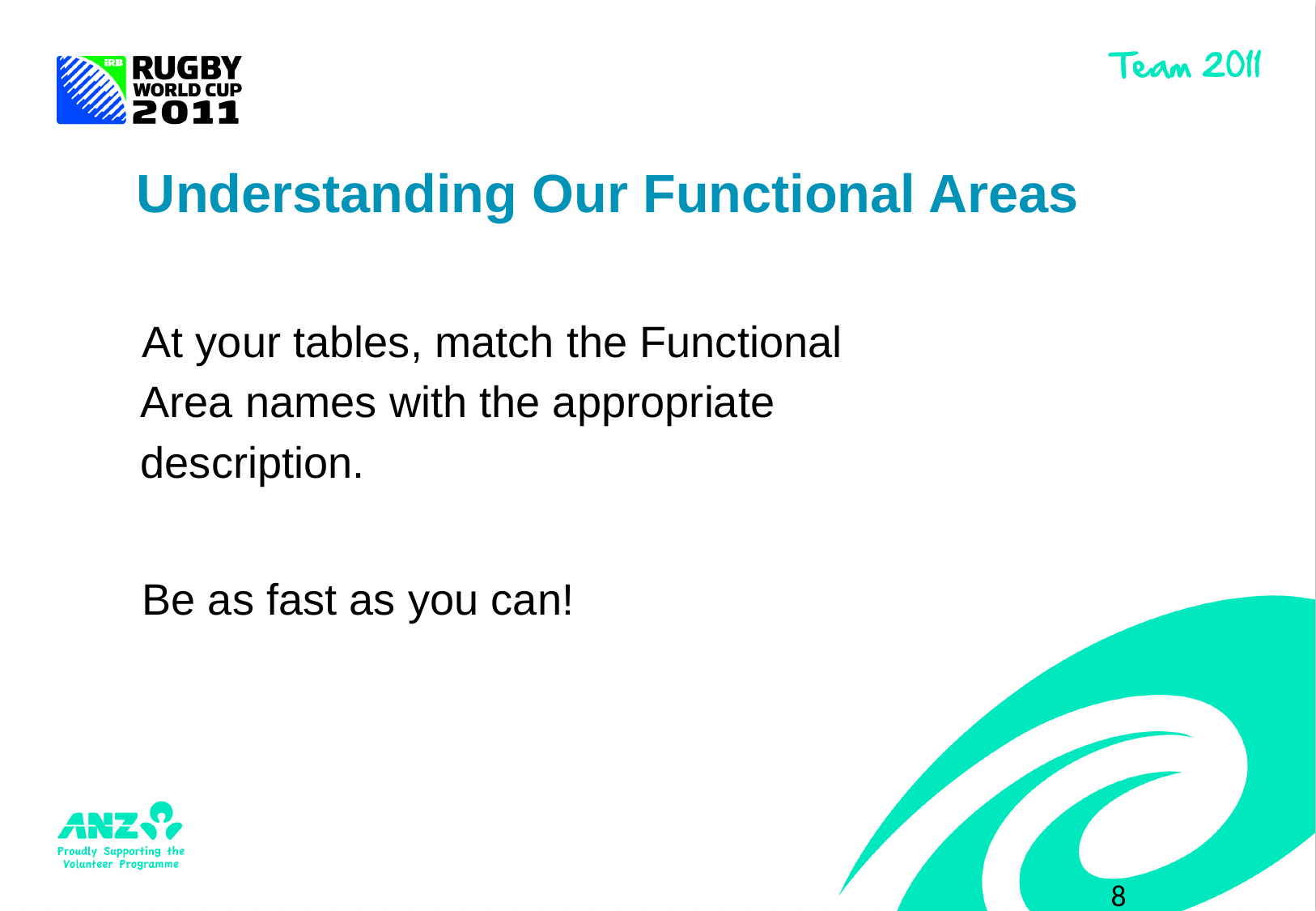

# Understanding Our Functional Areas
At your tables, match the Functional Area names with the appropriate description.

Be as fast as you can!

8